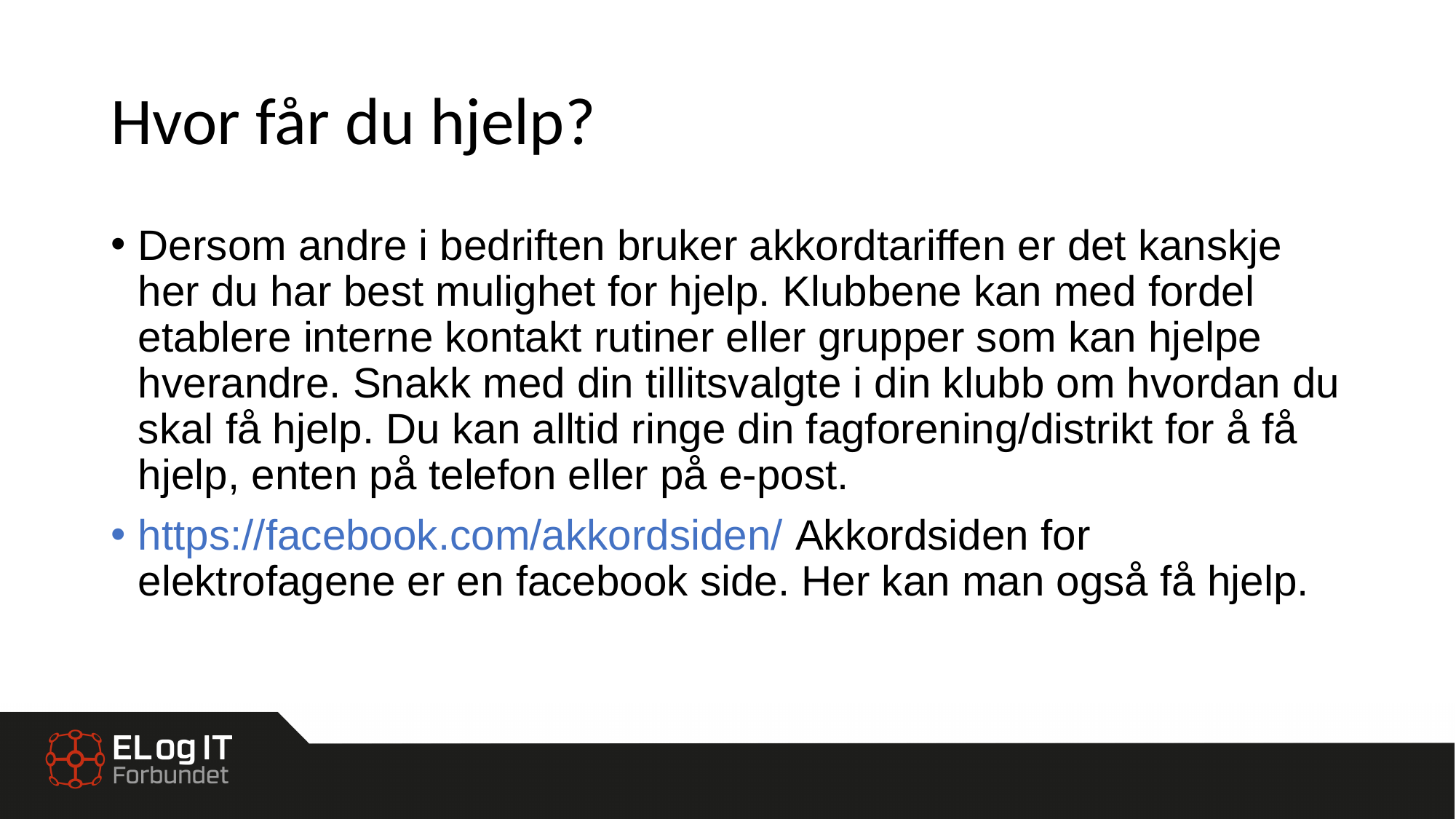

# Hvor får du hjelp?
Dersom andre i bedriften bruker akkordtariffen er det kanskje her du har best mulighet for hjelp. Klubbene kan med fordel etablere interne kontakt rutiner eller grupper som kan hjelpe hverandre. Snakk med din tillitsvalgte i din klubb om hvordan du skal få hjelp. Du kan alltid ringe din fagforening/distrikt for å få hjelp, enten på telefon eller på e-post.
https://facebook.com/akkordsiden/ Akkordsiden for elektrofagene er en facebook side. Her kan man også få hjelp.